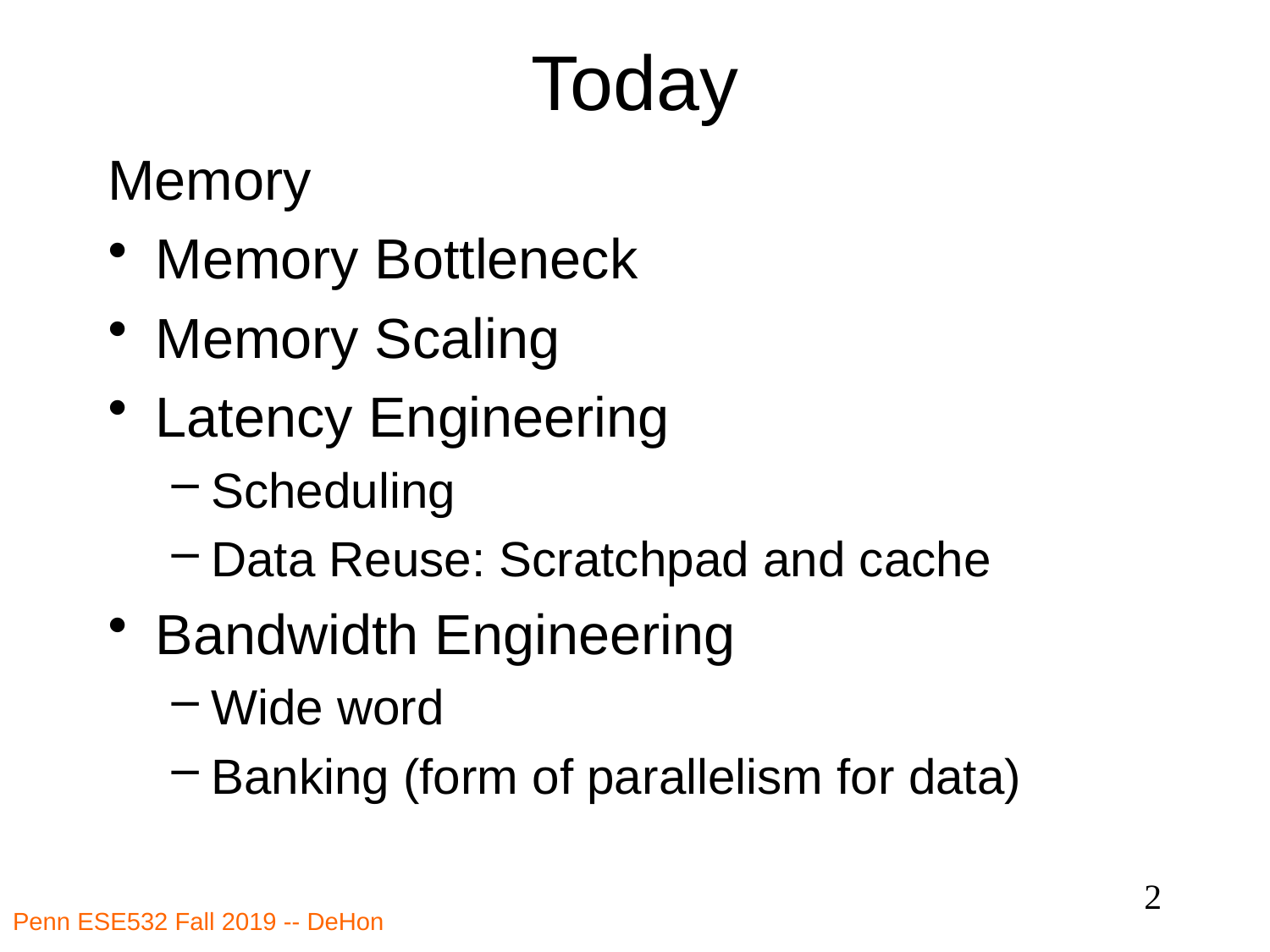

# Today
Memory
Memory Bottleneck
Memory Scaling
Latency Engineering
Scheduling
Data Reuse: Scratchpad and cache
Bandwidth Engineering
Wide word
Banking (form of parallelism for data)

2
Penn ESE532 Fall 2019 -- DeHon